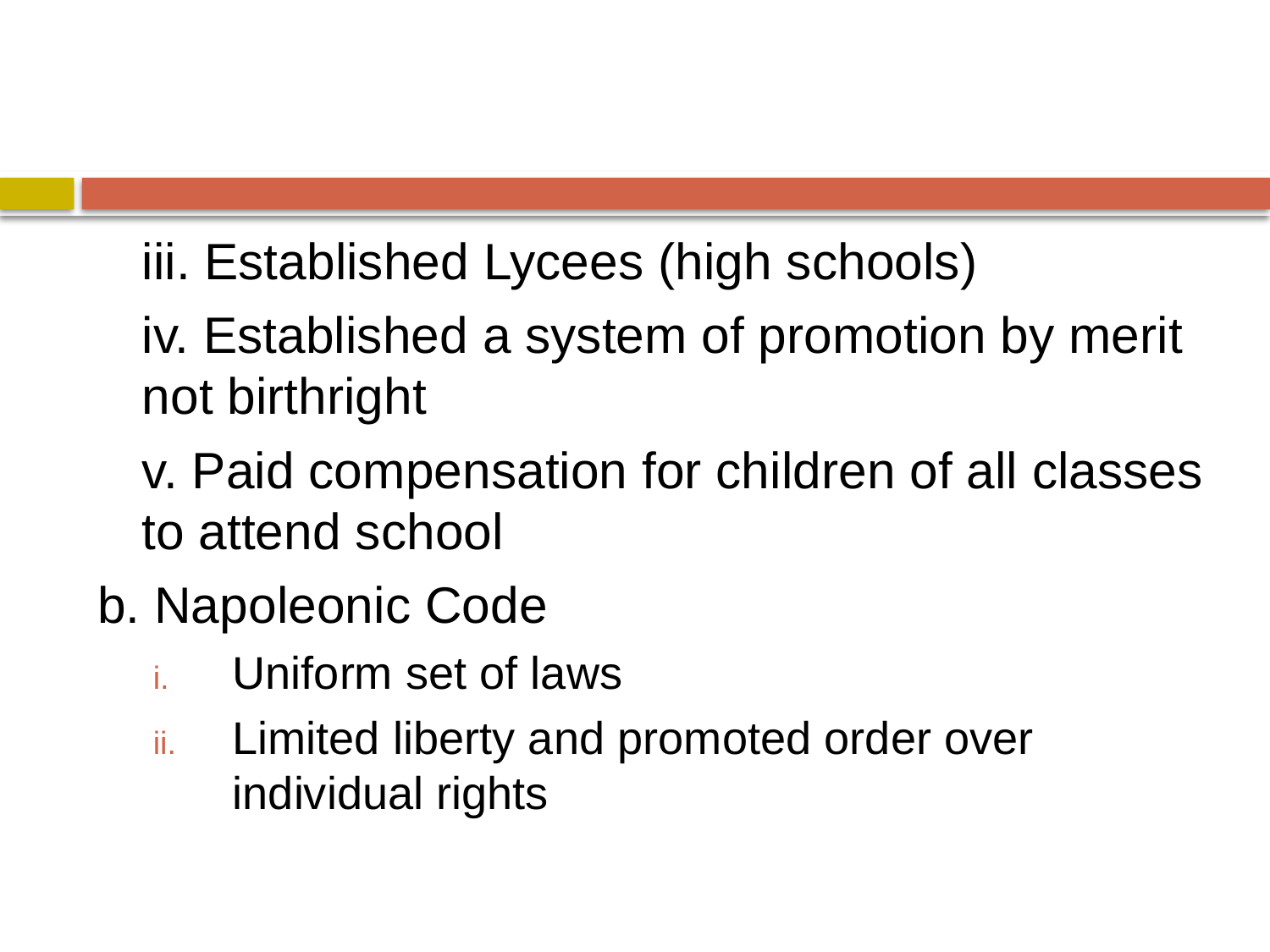

#
	iii. Established Lycees (high schools)
	iv. Established a system of promotion by merit not birthright
	v. Paid compensation for children of all classes to attend school
b. Napoleonic Code
Uniform set of laws
Limited liberty and promoted order over individual rights